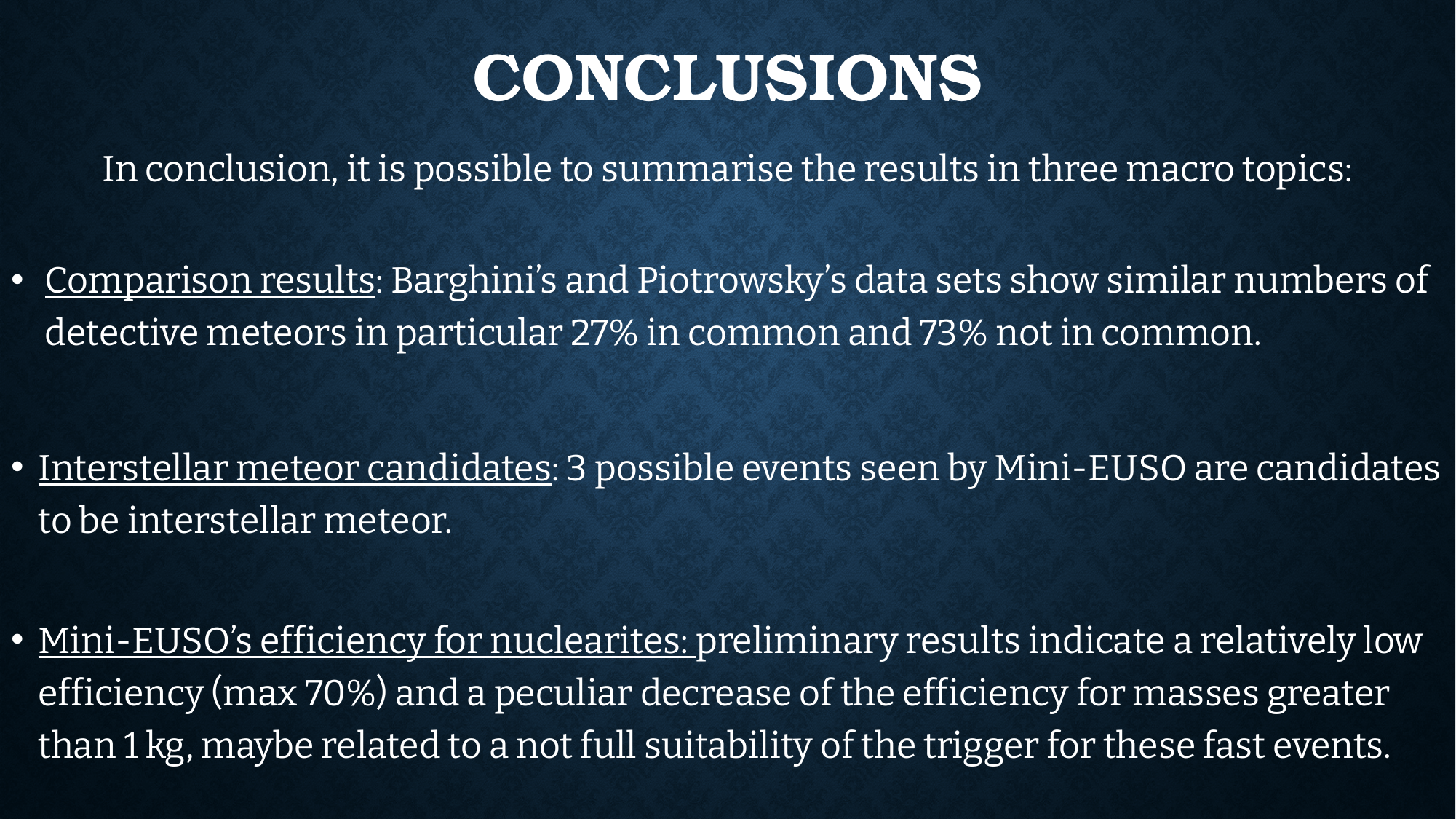

# conclusions
In conclusion, it is possible to summarise the results in three macro topics:
Comparison results: Barghini’s and Piotrowsky’s data sets show similar numbers of detective meteors in particular 27% in common and 73% not in common.

Interstellar meteor candidates: 3 possible events seen by Mini-EUSO are candidates to be interstellar meteor.
Mini-EUSO’s efficiency for nuclearites: preliminary results indicate a relatively low efficiency (max 70%) and a peculiar decrease of the efficiency for masses greater than 1 kg, maybe related to a not full suitability of the trigger for these fast events.